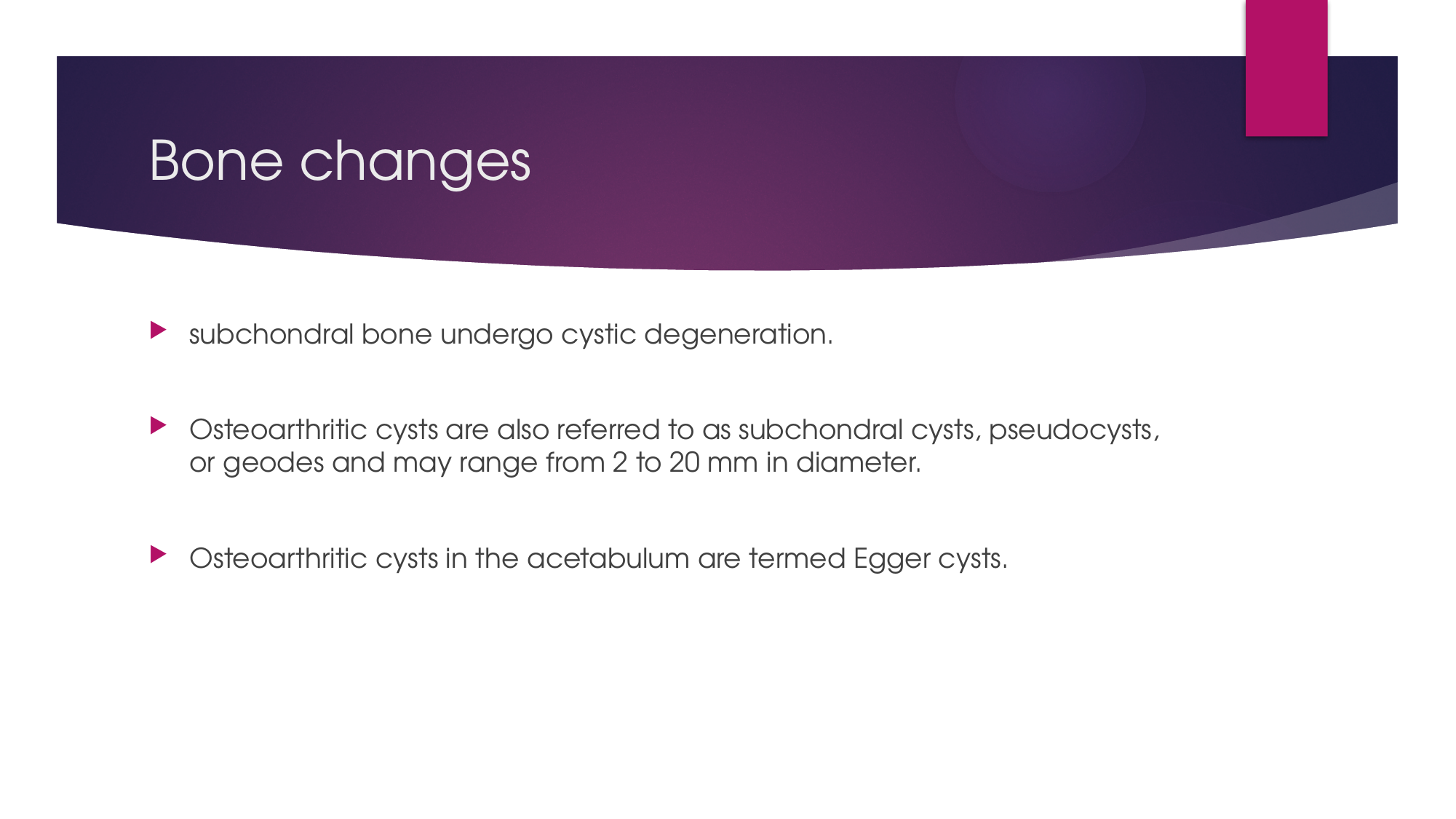

# Bone changes
subchondral bone undergo cystic degeneration.

Osteoarthritic cysts are also referred to as subchondral cysts, pseudocysts, or geodes and may range from 2 to 20 mm in diameter.

Osteoarthritic cysts in the acetabulum are termed Egger cysts.